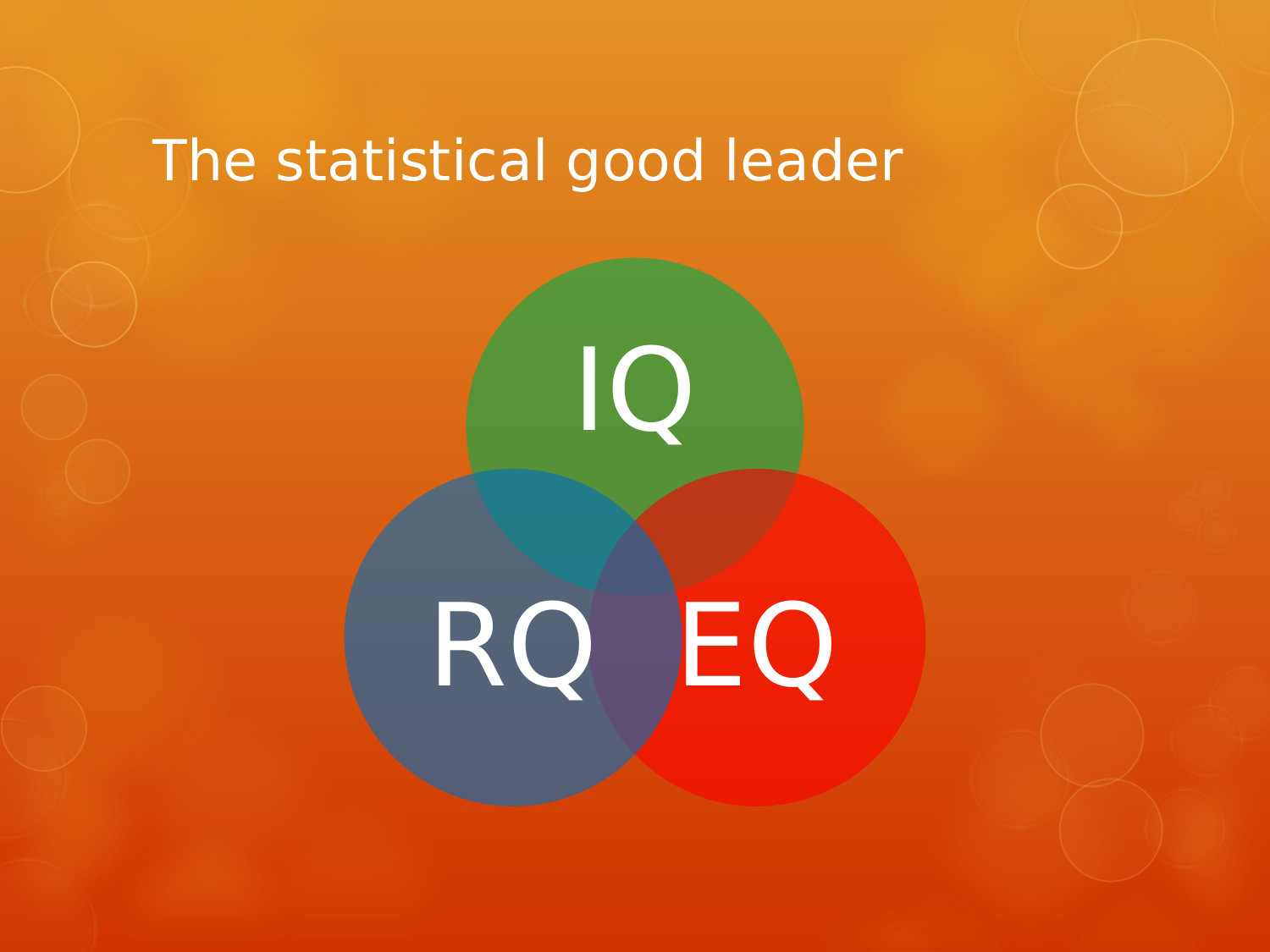

# The statistical good leader
IQ
EQ
RQ